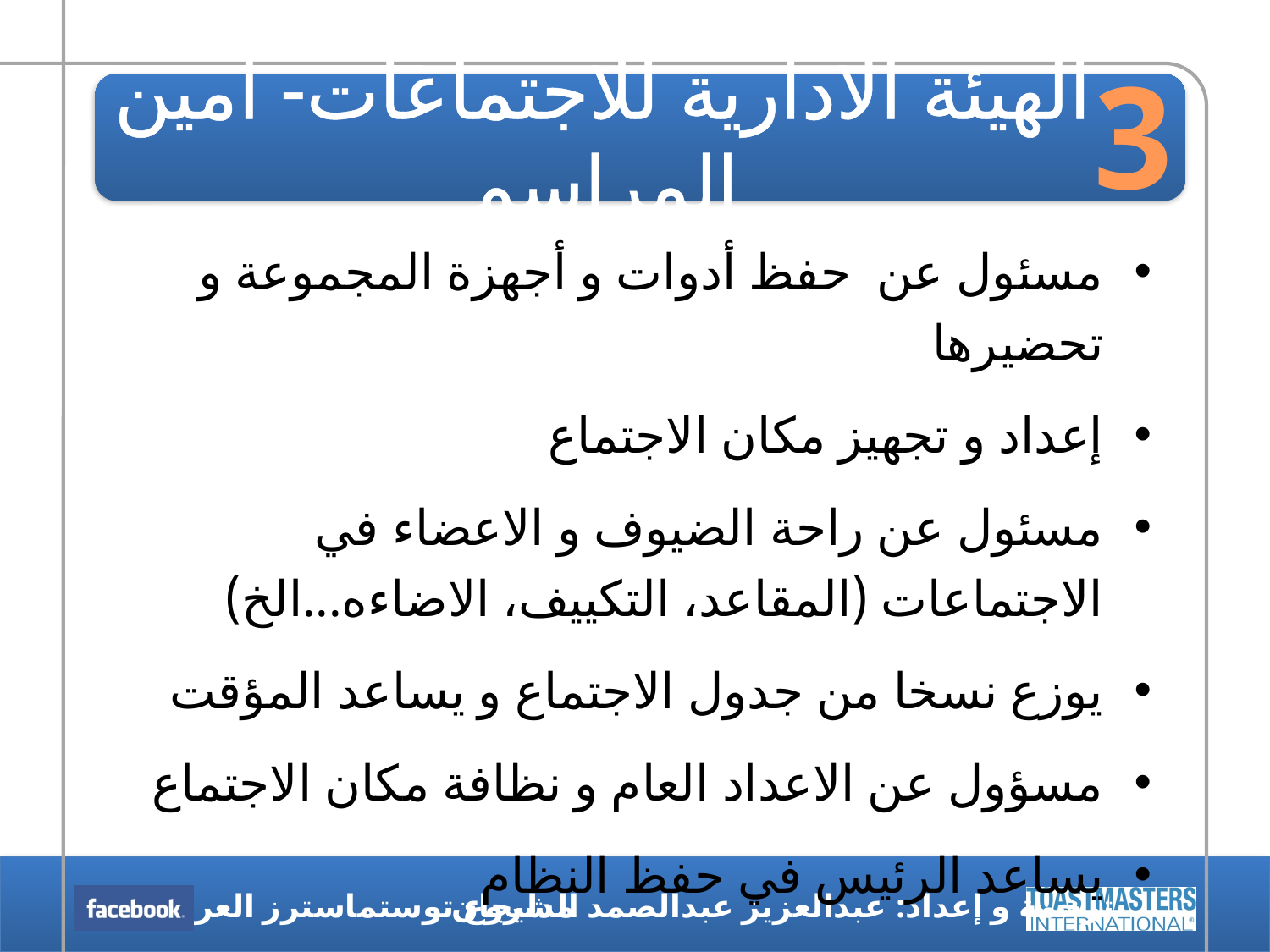

3
# الهيئة الادارية للاجتماعات- أمين المراسم

مسئول عن  حفظ أدوات و أجهزة المجموعة و تحضيرها
إعداد و تجهيز مكان الاجتماع
مسئول عن راحة الضيوف و الاعضاء في الاجتماعات (المقاعد، التكييف، الاضاءه...الخ)
يوزع نسخا من جدول الاجتماع و يساعد المؤقت
مسؤول عن الاعداد العام و نظافة مكان الاجتماع
يساعد الرئيس في حفظ النظام